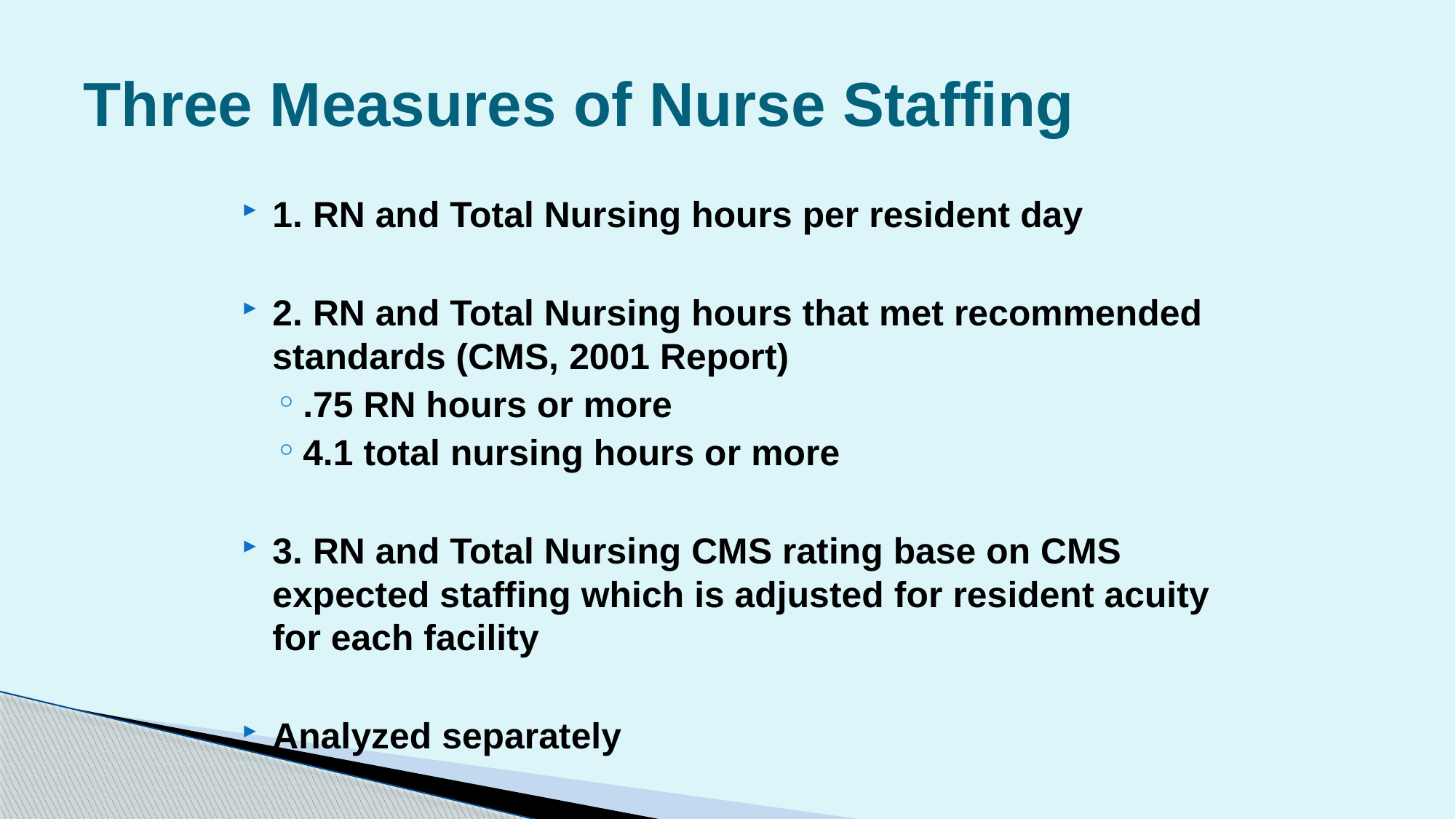

# Three Measures of Nurse Staffing

1. RN and Total Nursing hours per resident day

2. RN and Total Nursing hours that met recommended standards (CMS, 2001 Report)
.75 RN hours or more
4.1 total nursing hours or more

3. RN and Total Nursing CMS rating base on CMS expected staffing which is adjusted for resident acuity for each facility

Analyzed separately